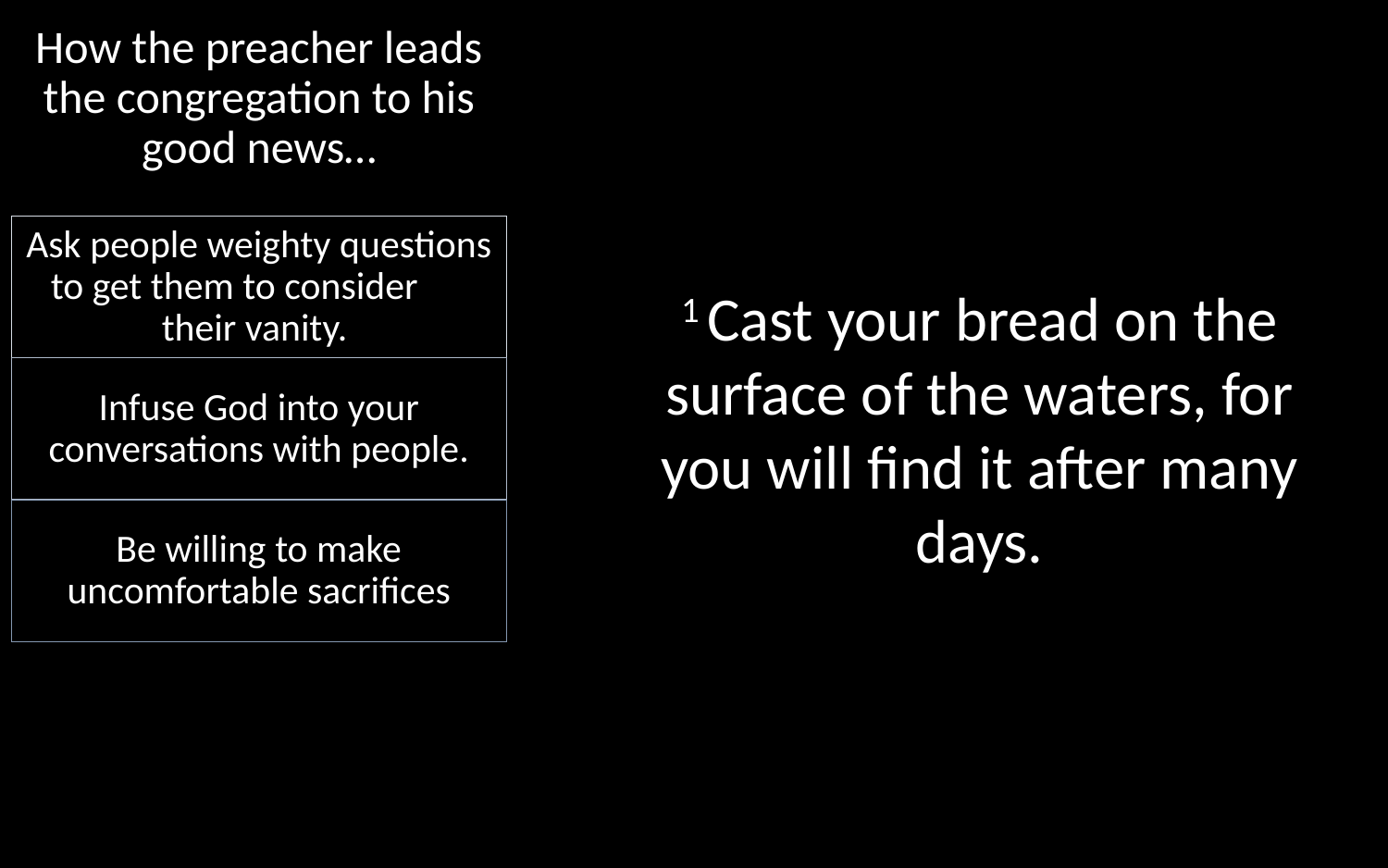

# How the preacher leads the congregation to his good news…
1 Cast your bread on the surface of the waters, for you will find it after many days.
Ask people weighty questions to get them to consider	 their vanity.
Infuse God into your conversations with people.
Be willing to make uncomfortable sacrifices